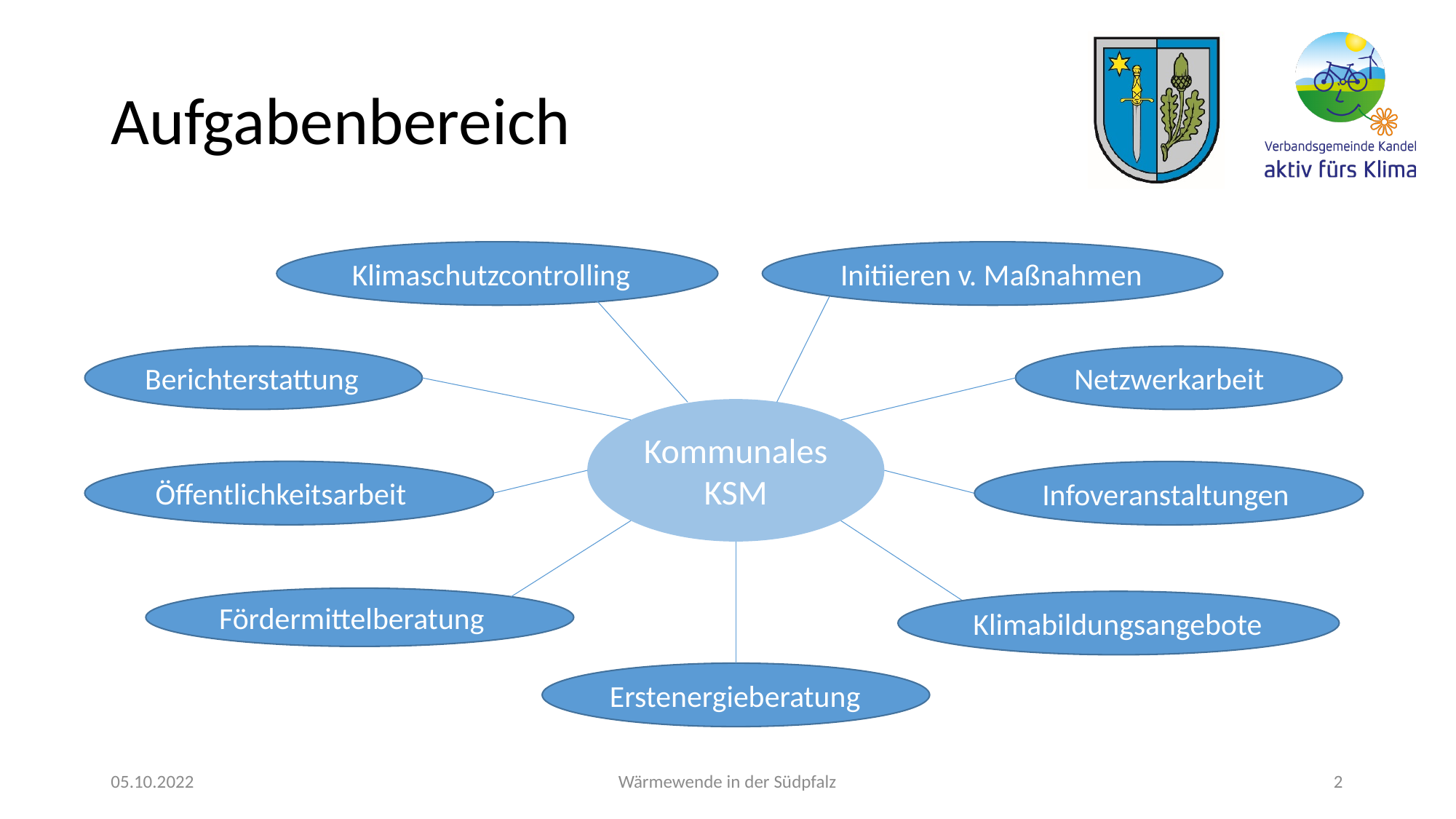

# Aufgabenbereich
Klimaschutzcontrolling
Initiieren v. Maßnahmen
Netzwerkarbeit
Berichterstattung
Kommunales KSM
Öffentlichkeitsarbeit
Infoveranstaltungen
Fördermittelberatung
Klimabildungsangebote
Erstenergieberatung
2
05.10.2022
Wärmewende in der Südpfalz